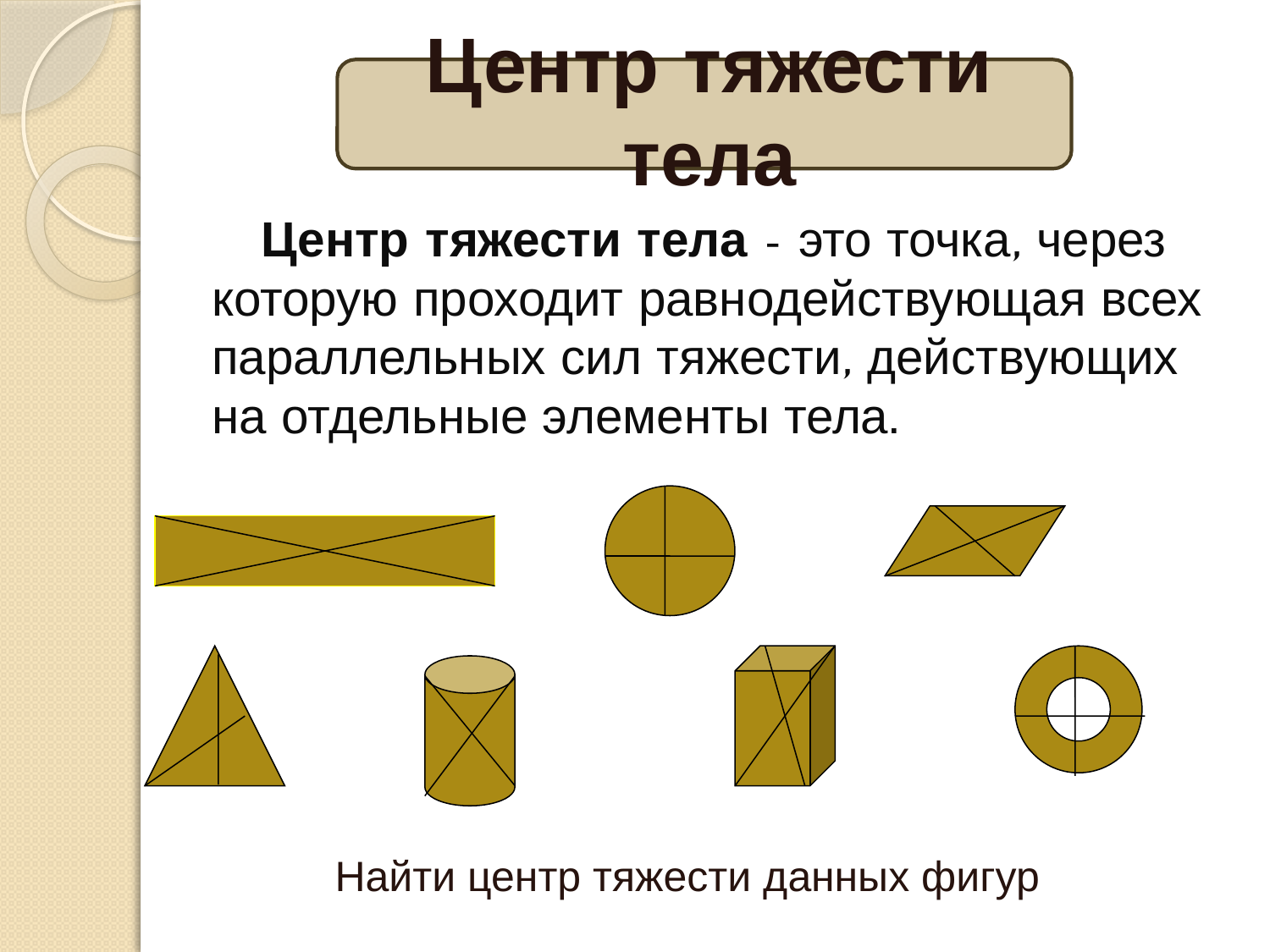

# Центр тяжести тела

Центр тяжести тела - это точка, через которую проходит равнодействующая всех параллельных сил тяжести, действующих на отдельные элементы тела.

Найти центр тяжести данных фигур.